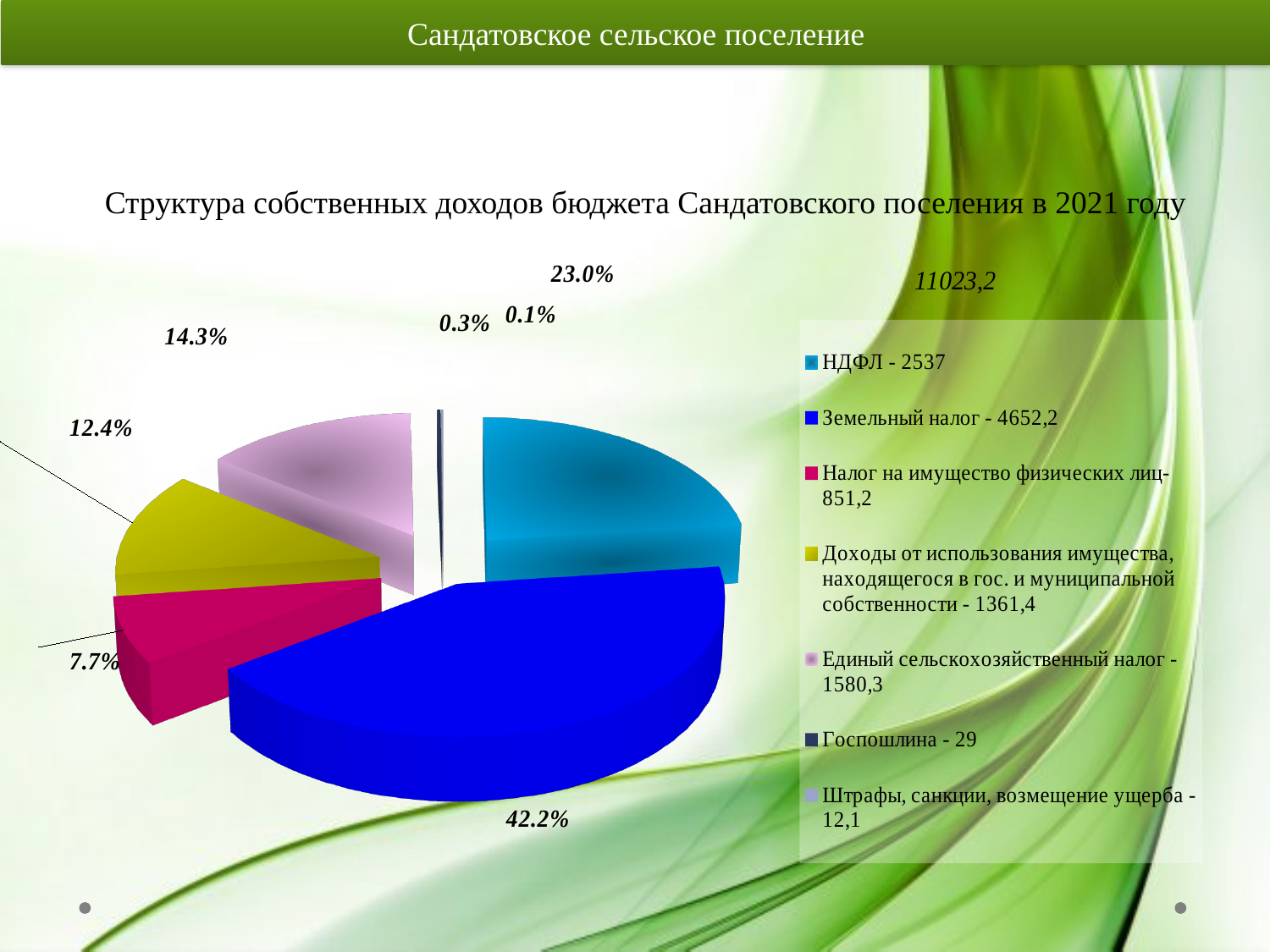

Сандатовское сельское поселение
# Структура собственных доходов бюджета Сандатовского поселения в 2021 году

[unsupported chart]